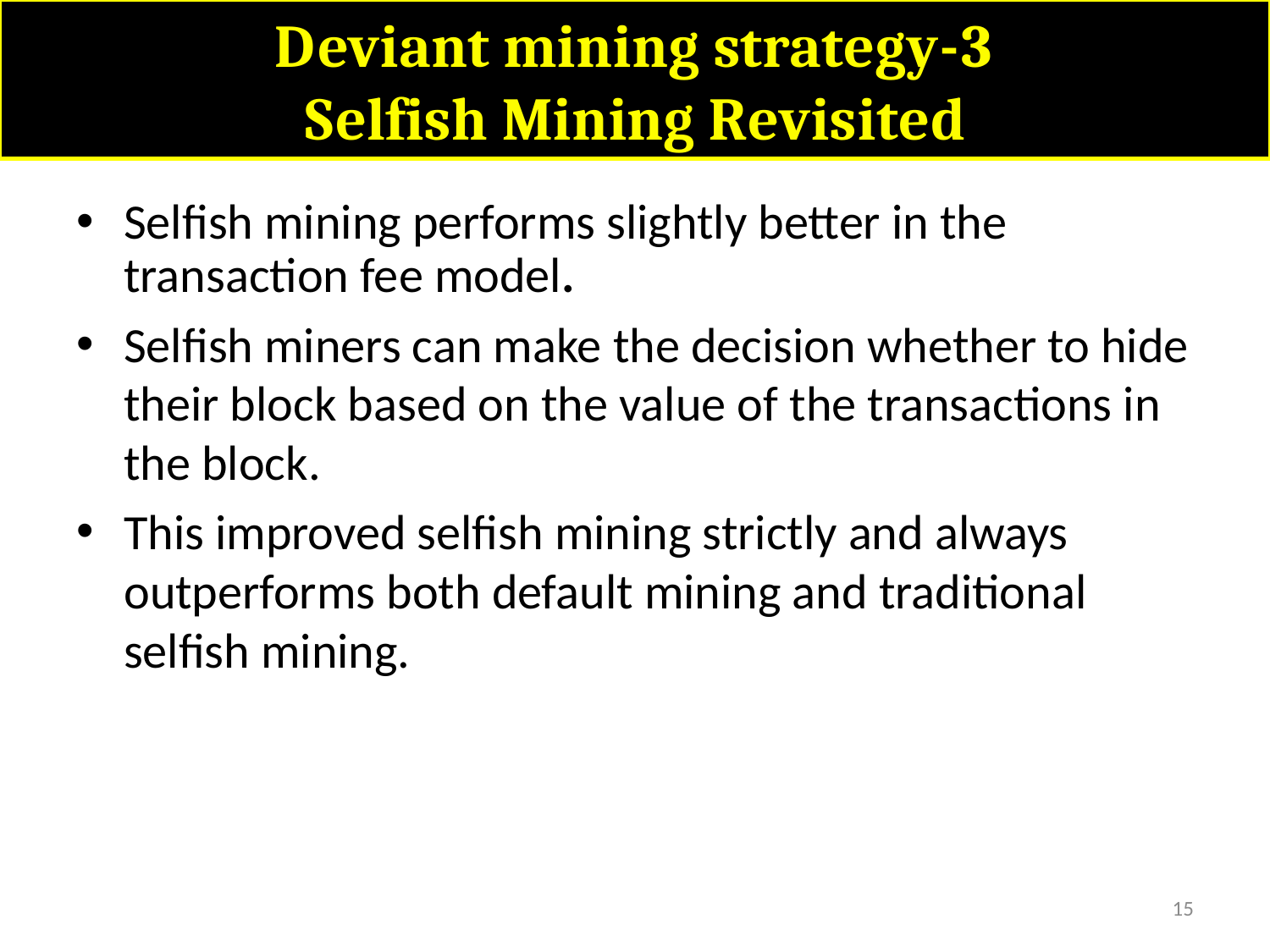

# Deviant mining strategy-3 Selfish Mining Revisited
Selfish mining performs slightly better in the transaction fee model.
Selfish miners can make the decision whether to hide their block based on the value of the transactions in the block.
This improved selfish mining strictly and always outperforms both default mining and traditional selfish mining.

15